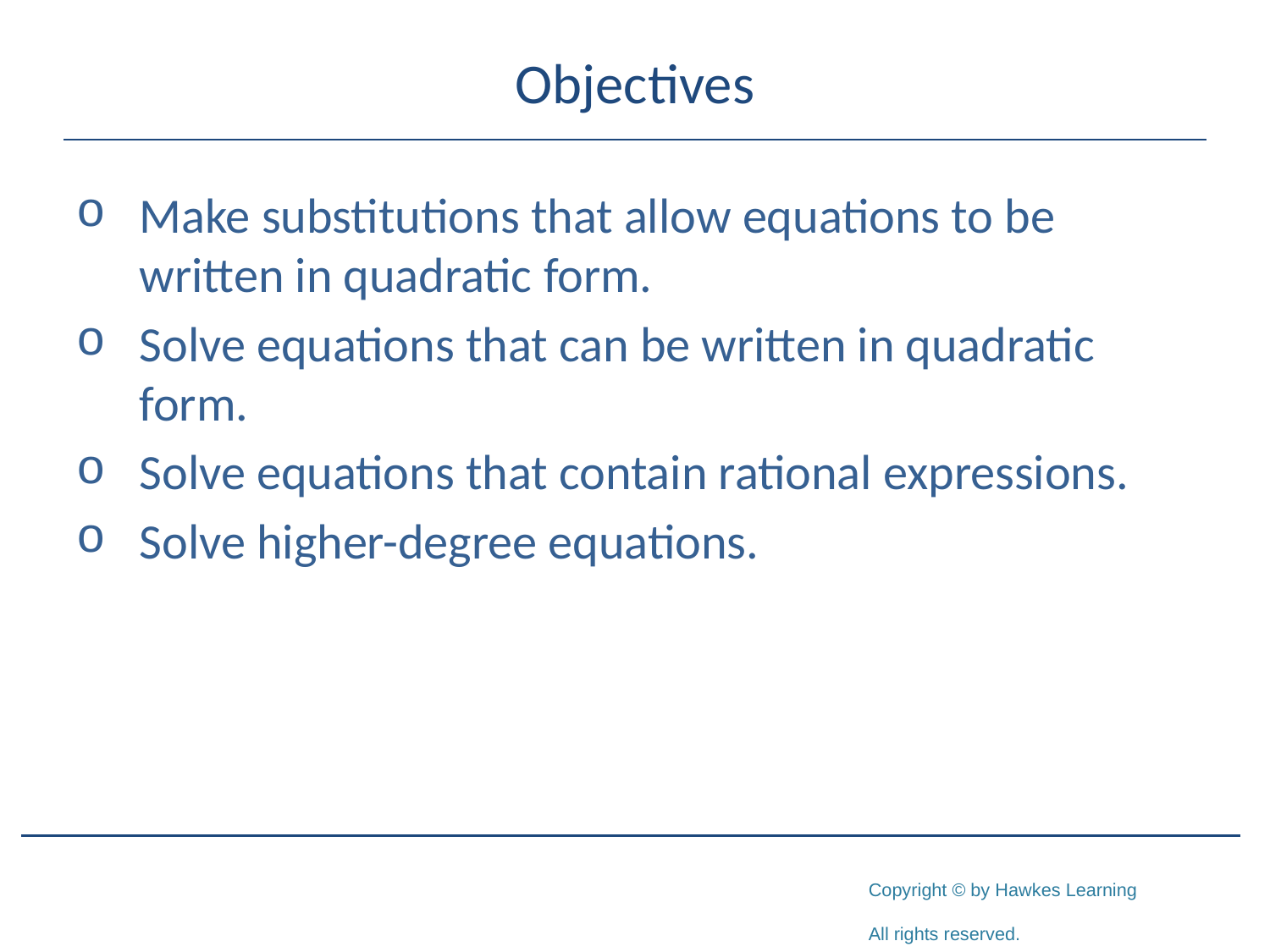

# Objectives
Make substitutions that allow equations to be written in quadratic form.
Solve equations that can be written in quadratic form.
Solve equations that contain rational expressions.
Solve higher-degree equations.